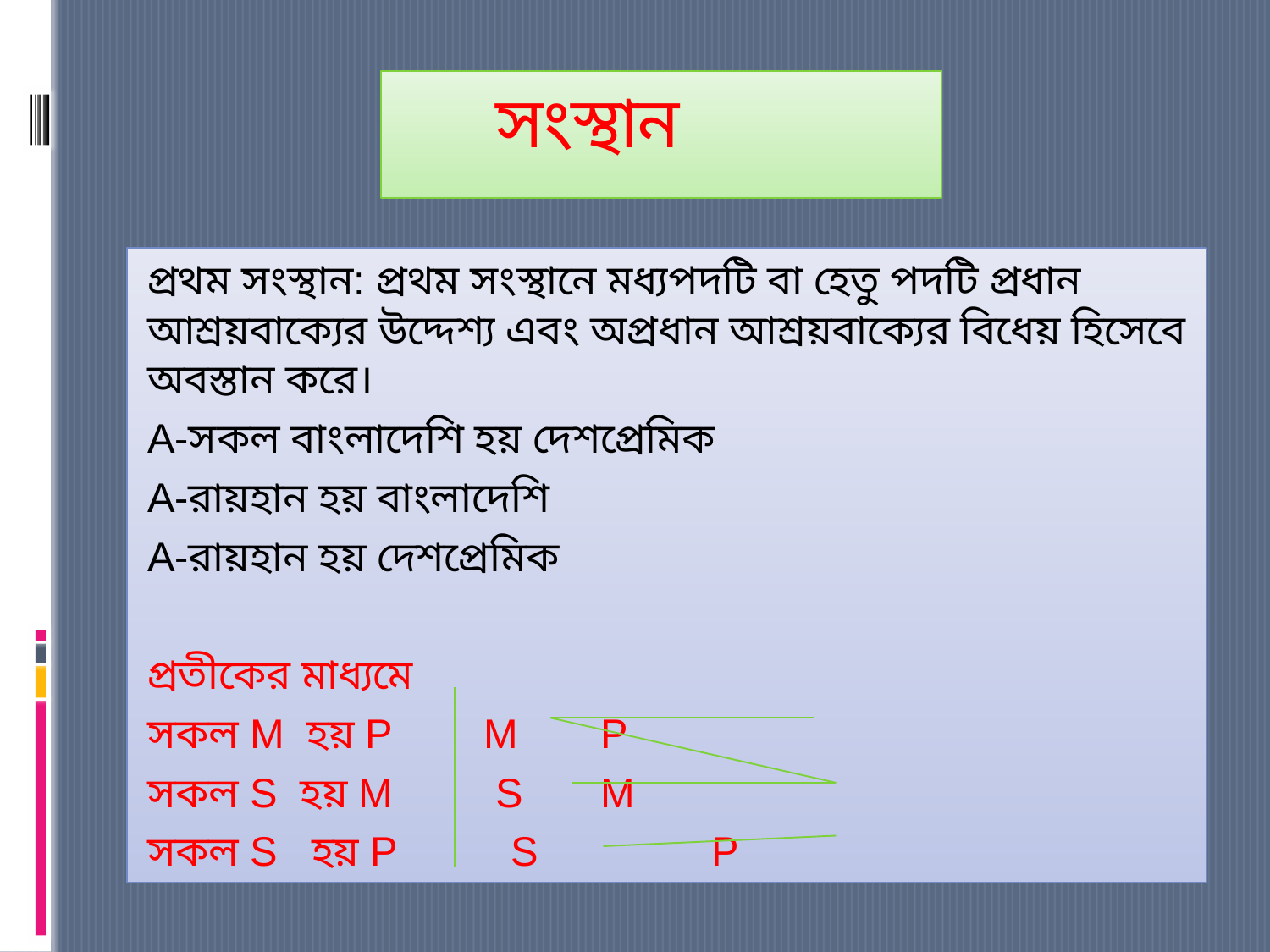

# সংস্থান
প্রথম সংস্থান: প্রথম সংস্থানে মধ্যপদটি বা হেতু পদটি প্রধান আশ্রয়বাক্যের উদ্দেশ্য এবং অপ্রধান আশ্রয়বাক্যের বিধেয় হিসেবে অবস্তান করে।
A-সকল বাংলাদেশি হয় দেশপ্রেমিক
A-রায়হান হয় বাংলাদেশি
A-রায়হান হয় দেশপ্রেমিক

প্রতীকের মাধ্যমে
সকল M  হয় P        M		     P
সকল S  হয় M         S 		     M
সকল S   হয় P          S 		      P